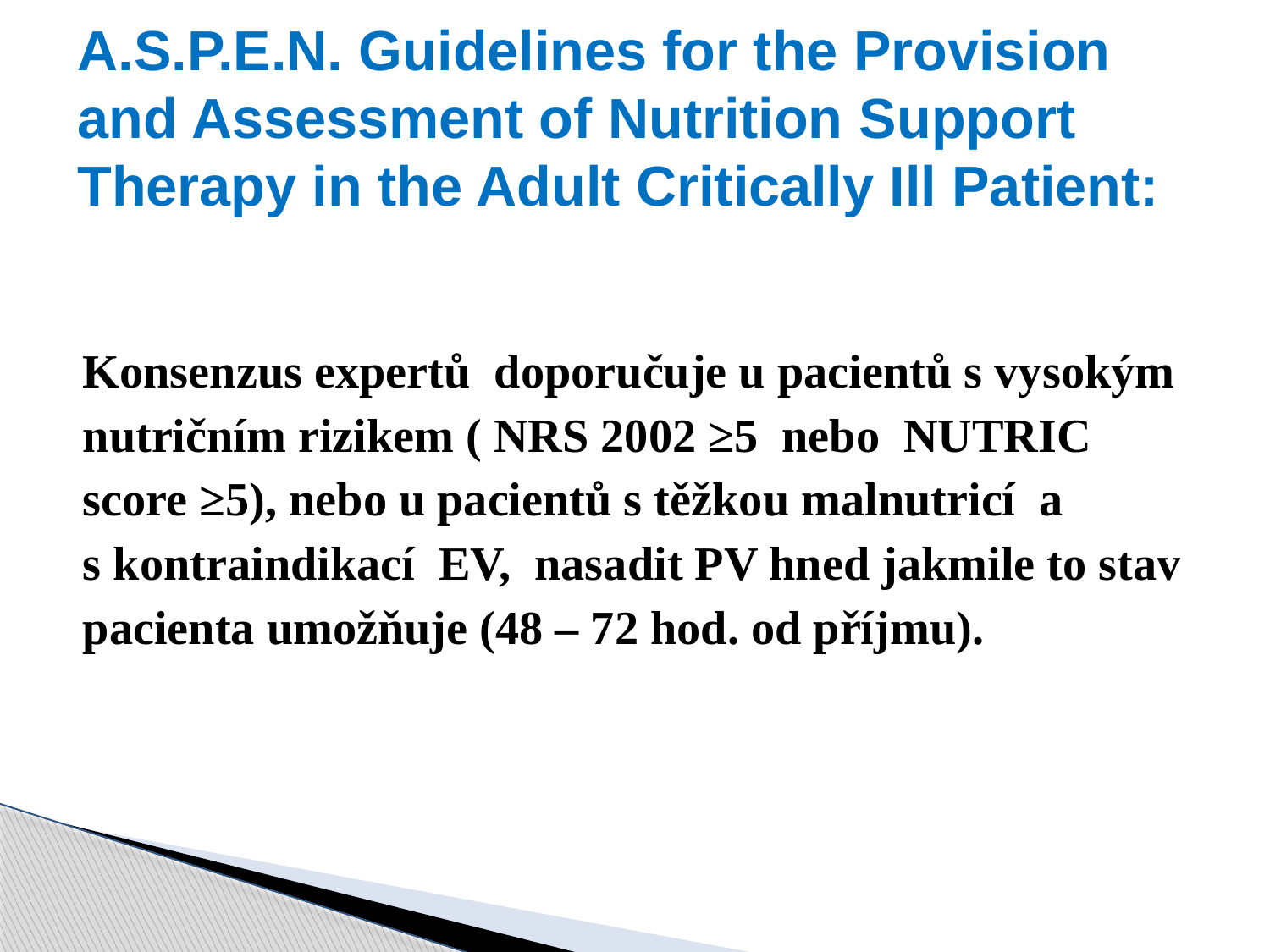

# A.S.P.E.N. Guidelines for the Provision and Assessment of Nutrition Support Therapy in the Adult Critically Ill Patient:

Konsenzus expertů  doporučuje u pacientů s vysokým
nutričním rizikem ( NRS 2002 ≥5  nebo  NUTRIC
score ≥5), nebo u pacientů s těžkou malnutricí  a
s kontraindikací  EV,  nasadit PV hned jakmile to stav
pacienta umožňuje (48 – 72 hod. od příjmu).